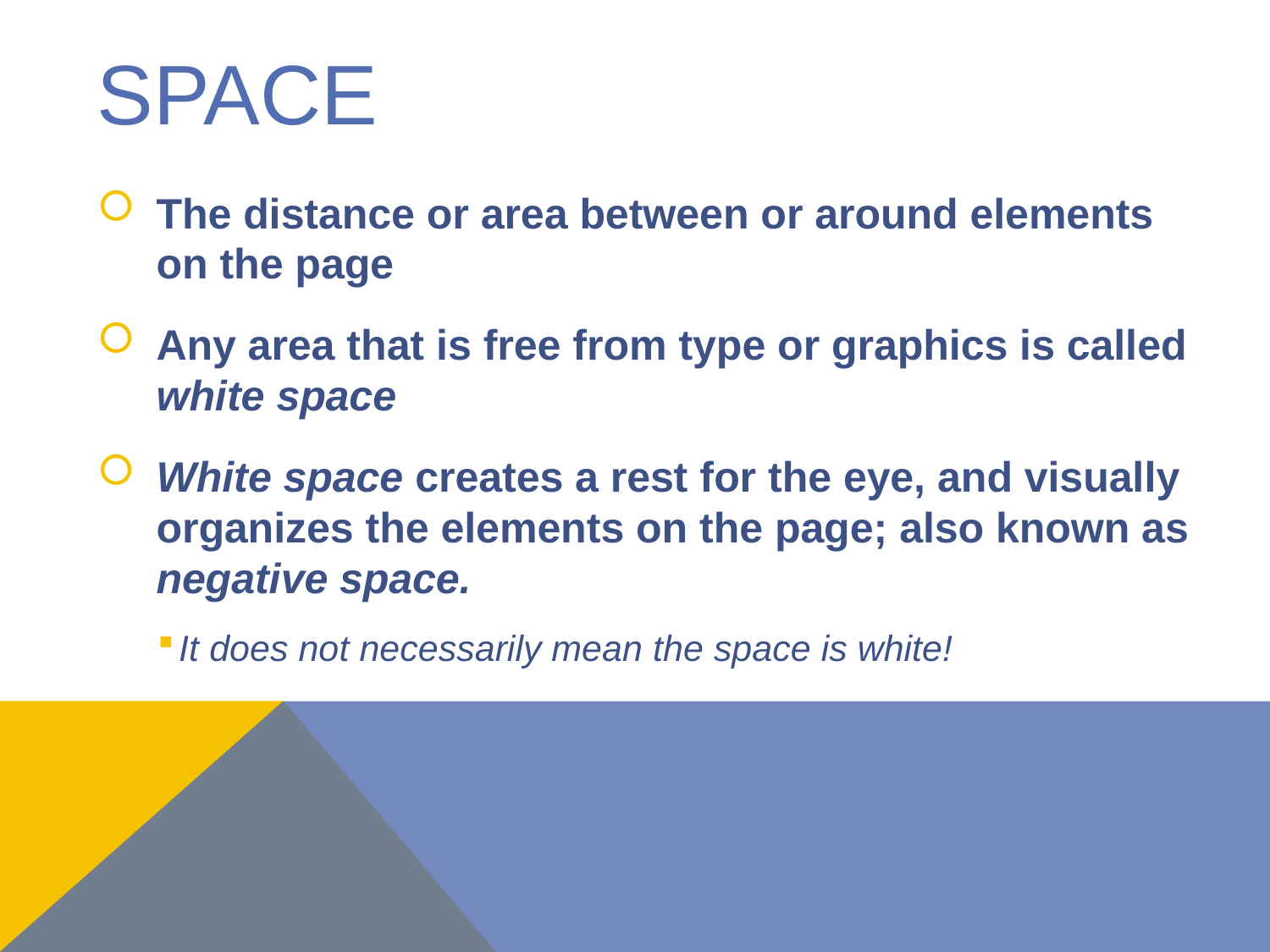

# Space
The distance or area between or around elements on the page
Any area that is free from type or graphics is called white space
White space creates a rest for the eye, and visually organizes the elements on the page; also known as negative space.
It does not necessarily mean the space is white!